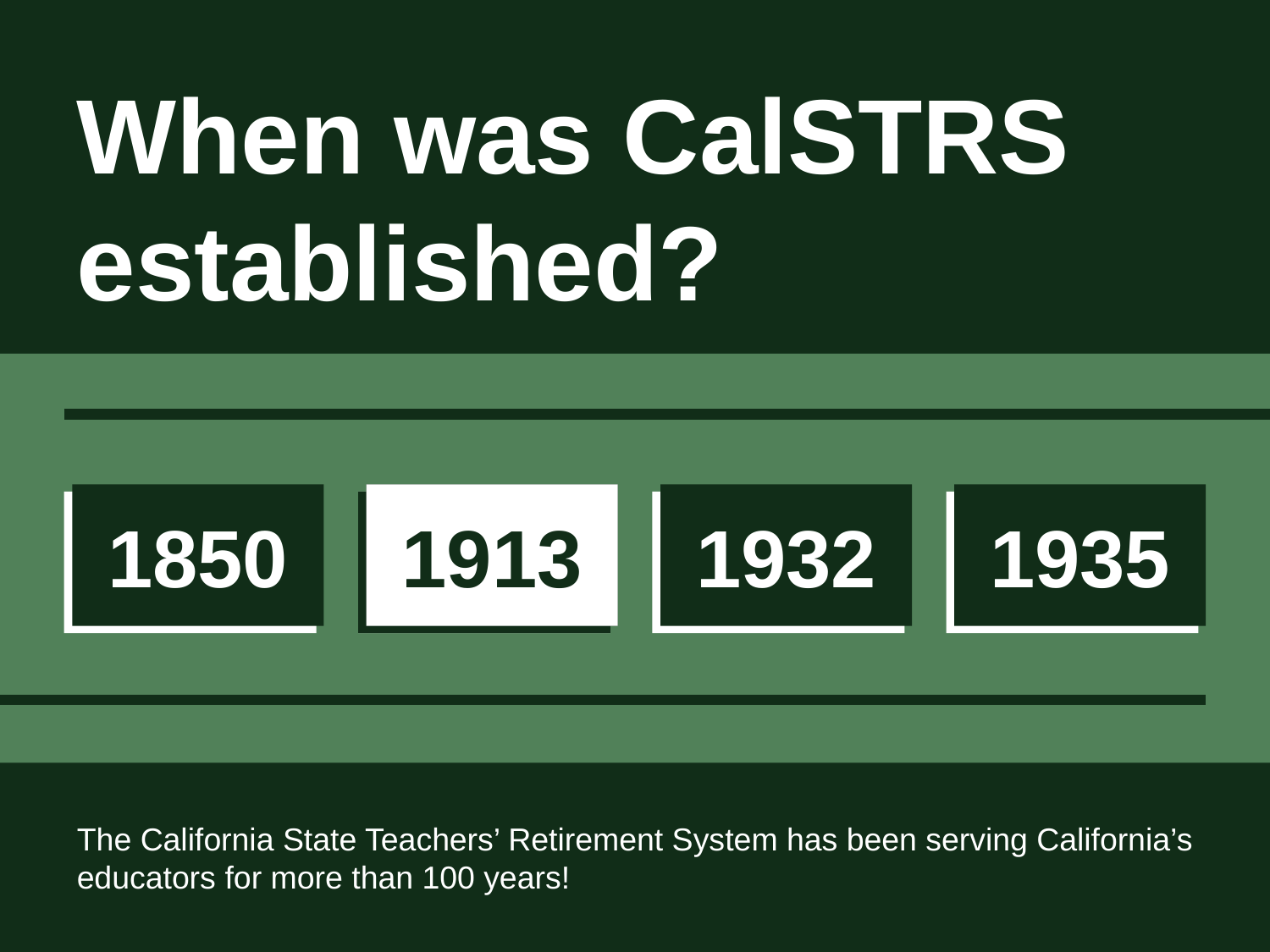

When was CalSTRS established?

1850

1913

1913

1932

1935

The California State Teachers’ Retirement System has been serving California’s educators for more than 100 years!